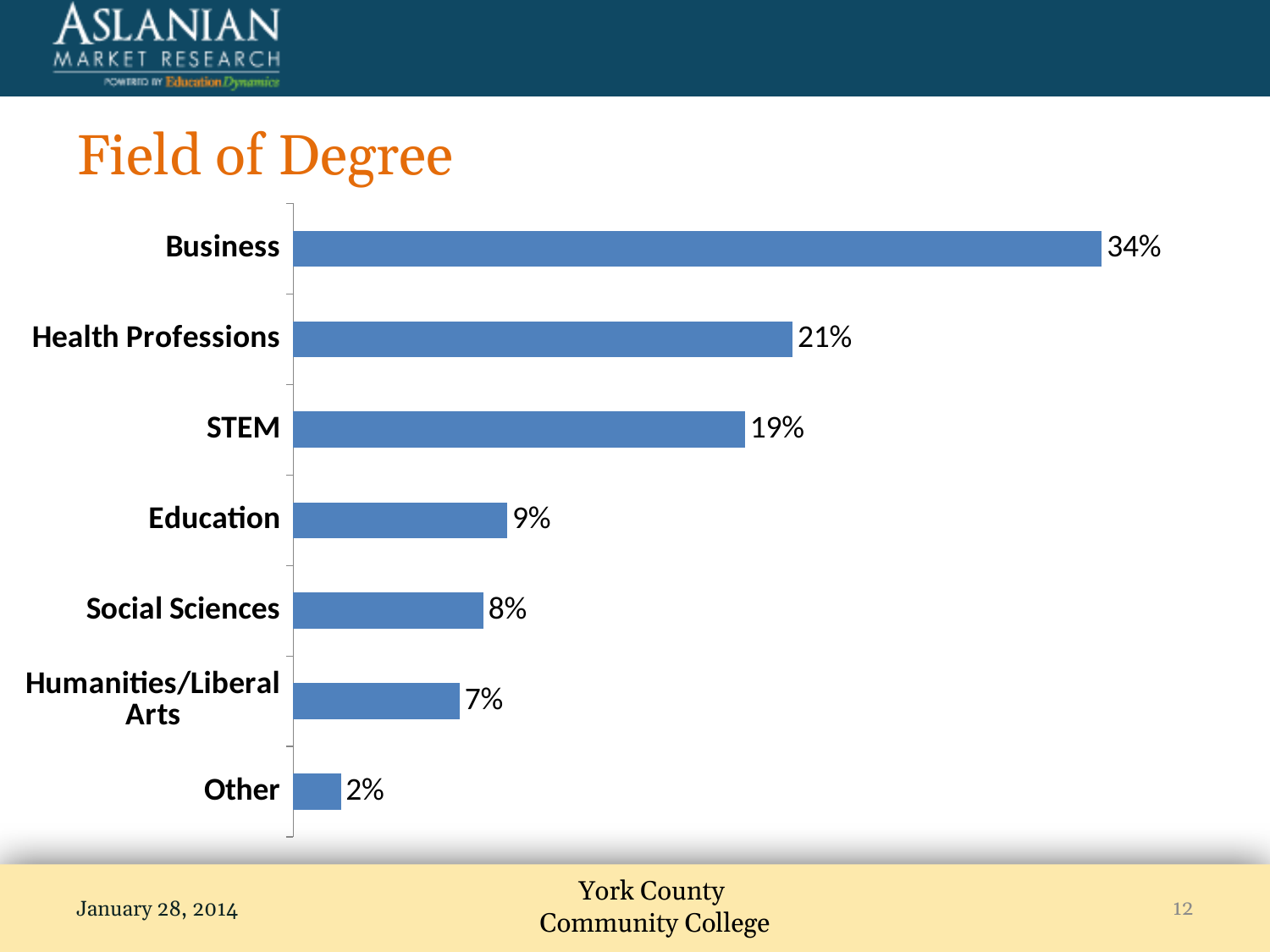

# Field of Degree

### Chart

| Category | Series 1 |
|---|---|
| Business | 0.34 |
| Health Professions | 0.21 |
| STEM | 0.19 |
| Education | 0.09 |
| Social Sciences | 0.08 |
| Humanities/Liberal Arts | 0.07 |
| Other | 0.02 |
January 28, 2014
12